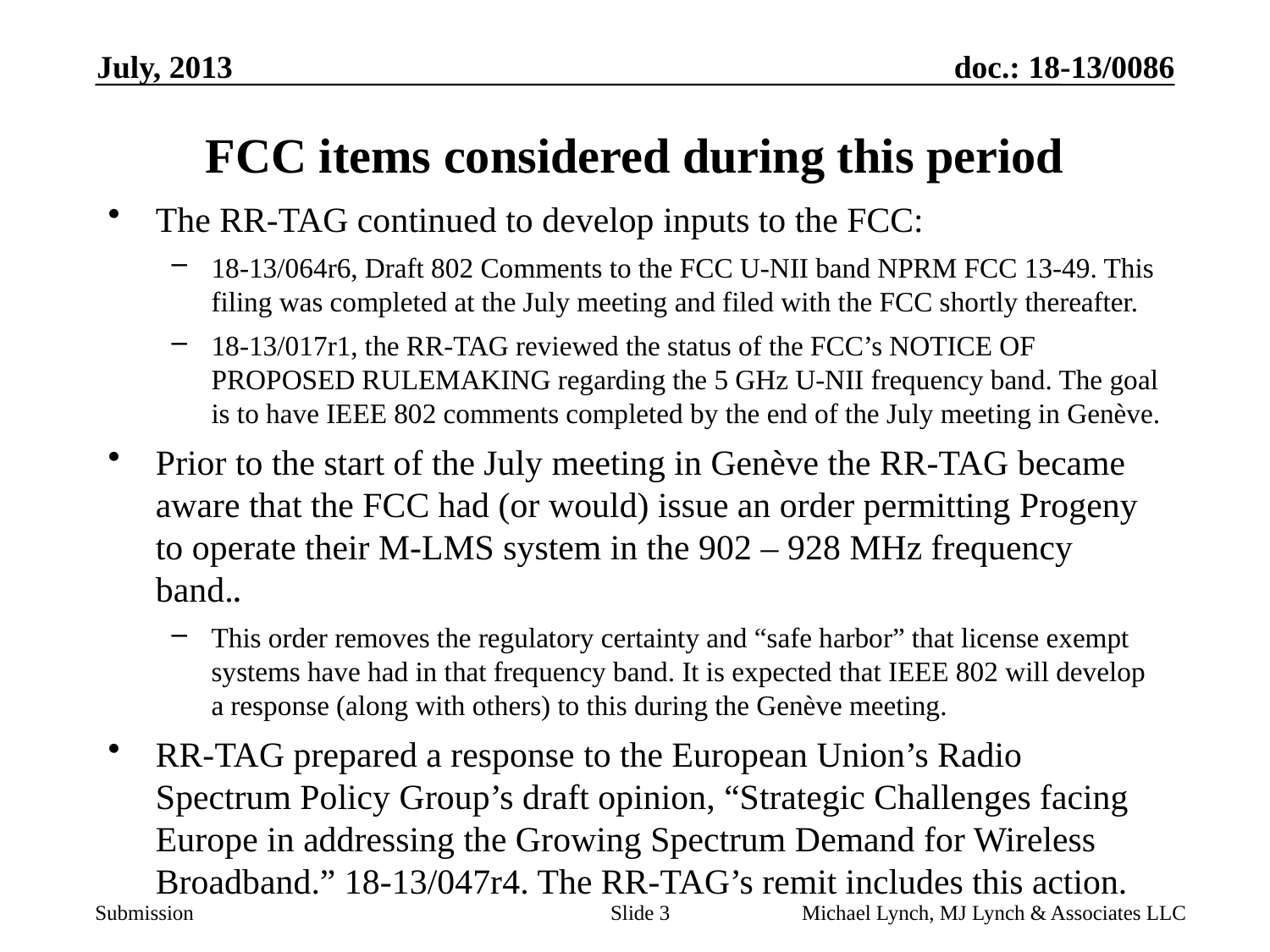

July, 2013
# FCC items considered during this period
The RR-TAG continued to develop inputs to the FCC:
18-13/064r6, Draft 802 Comments to the FCC U-NII band NPRM FCC 13-49. This filing was completed at the July meeting and filed with the FCC shortly thereafter.
18-13/017r1, the RR-TAG reviewed the status of the FCC’s NOTICE OF PROPOSED RULEMAKING regarding the 5 GHz U-NII frequency band. The goal is to have IEEE 802 comments completed by the end of the July meeting in Genève.
Prior to the start of the July meeting in Genève the RR-TAG became aware that the FCC had (or would) issue an order permitting Progeny to operate their M-LMS system in the 902 – 928 MHz frequency band..
This order removes the regulatory certainty and “safe harbor” that license exempt systems have had in that frequency band. It is expected that IEEE 802 will develop a response (along with others) to this during the Genève meeting.
RR-TAG prepared a response to the European Union’s Radio Spectrum Policy Group’s draft opinion, “Strategic Challenges facing Europe in addressing the Growing Spectrum Demand for Wireless Broadband.” 18-13/047r4. The RR-TAG’s remit includes this action.

Slide 3
Michael Lynch, MJ Lynch & Associates LLC